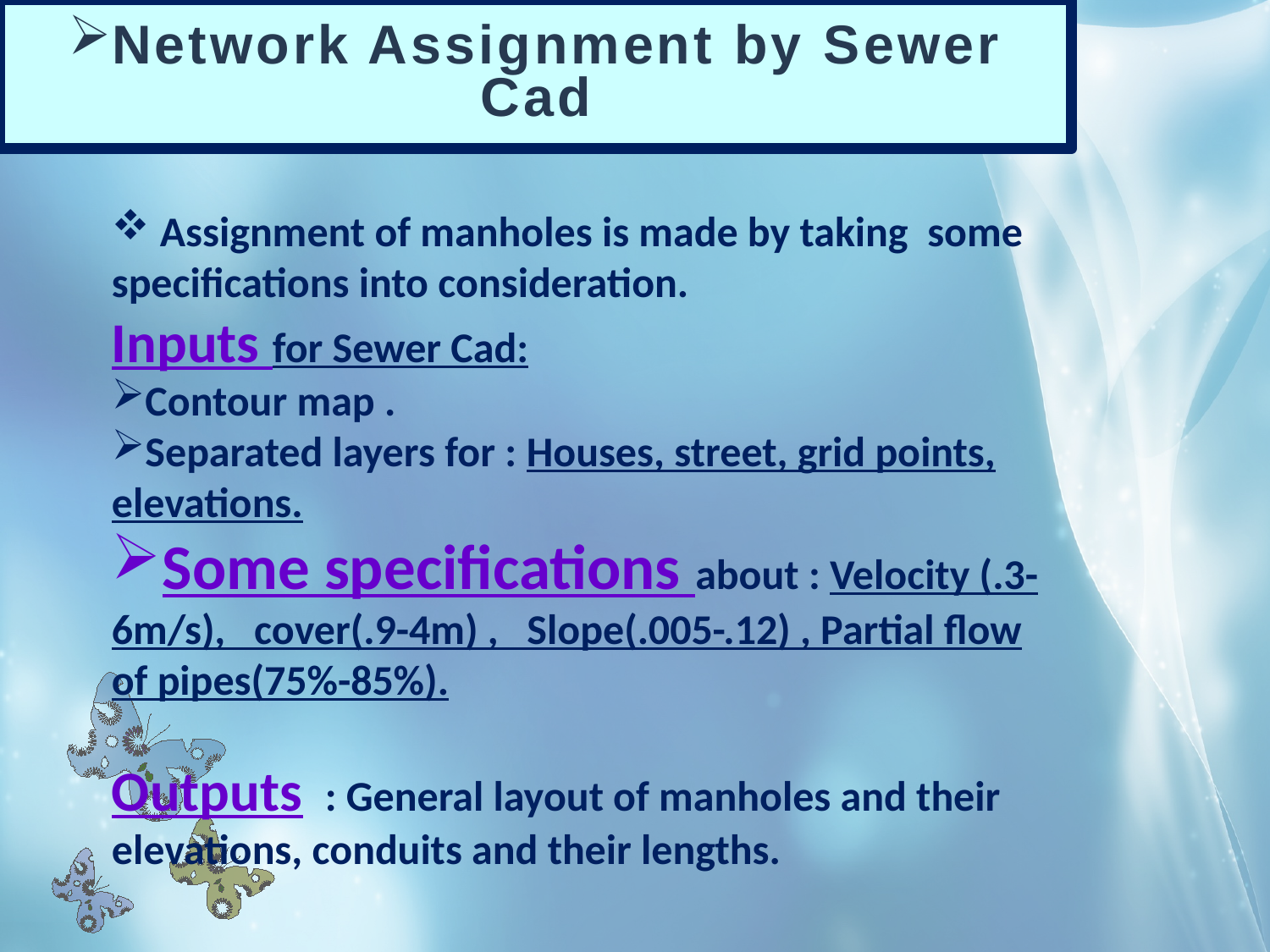

Network Assignment by Sewer Cad
 Assignment of manholes is made by taking  some specifications into consideration.
Inputs for Sewer Cad:
Contour map .
Separated layers for : Houses, street, grid points, elevations.
Some specifications about : Velocity (.3-6m/s),   cover(.9-4m) ,   Slope(.005-.12) , Partial flow of pipes(75%-85%).

Outputs  : General layout of manholes and their   elevations, conduits and their lengths.